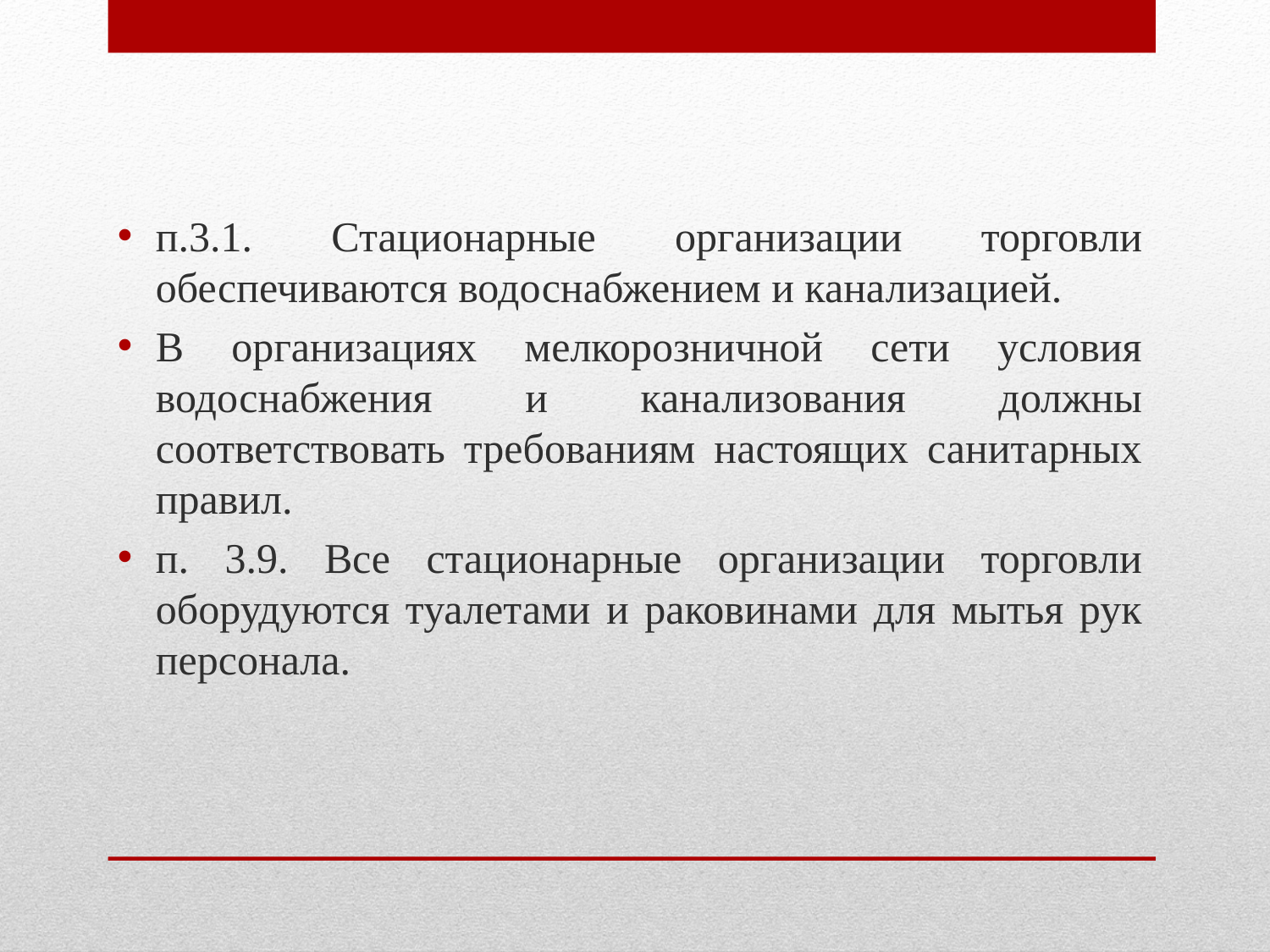

п.3.1. Стационарные организации торговли обеспечиваются водоснабжением и канализацией.
В организациях мелкорозничной сети условия водоснабжения и канализования должны соответствовать требованиям настоящих санитарных правил.
п. 3.9. Все стационарные организации торговли оборудуются туалетами и раковинами для мытья рук персонала.